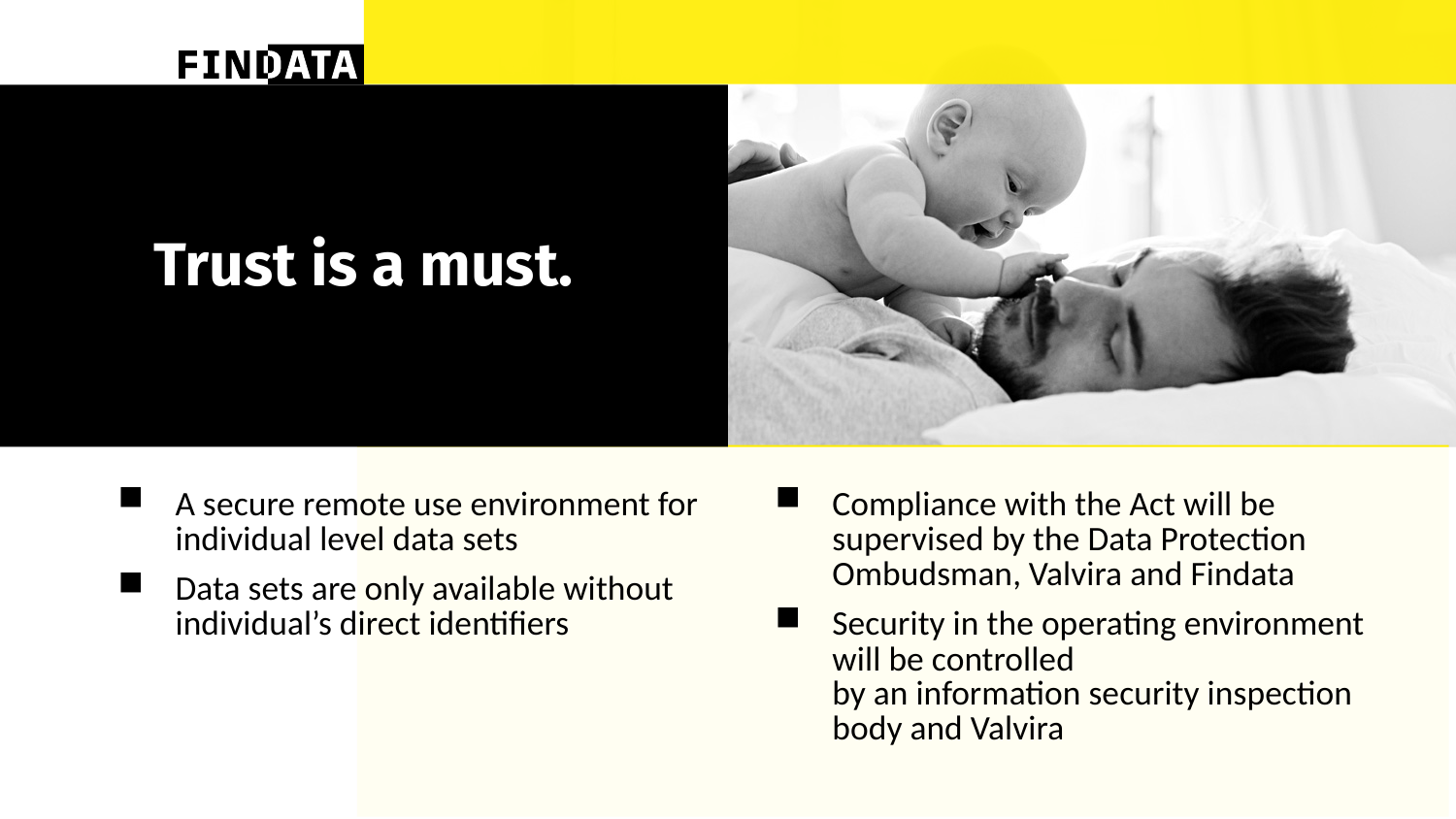

# Trust is a must.

Compliance with the Act will be supervised by the Data Protection Ombudsman, Valvira and Findata
Security in the operating environment will be controlled
by an information security inspection body and Valvira
A secure remote use environment for individual level data sets
Data sets are only available without individual’s direct identifiers